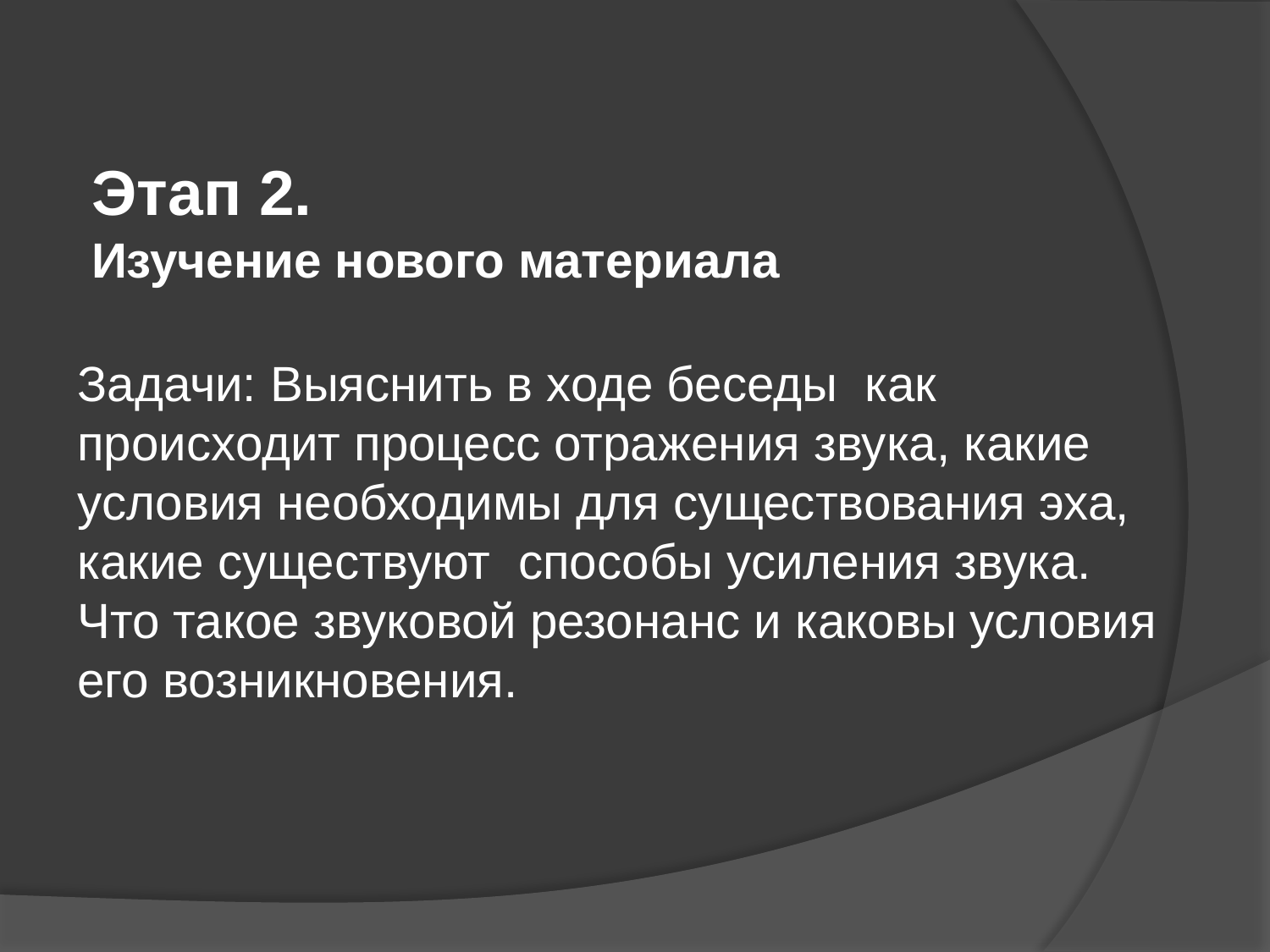

Этап 2.
Изучение нового материала
Задачи: Выяснить в ходе беседы  как происходит процесс отражения звука, какие условия необходимы для существования эха, какие существуют  способы усиления звука.
Что такое звуковой резонанс и каковы условия его возникновения.